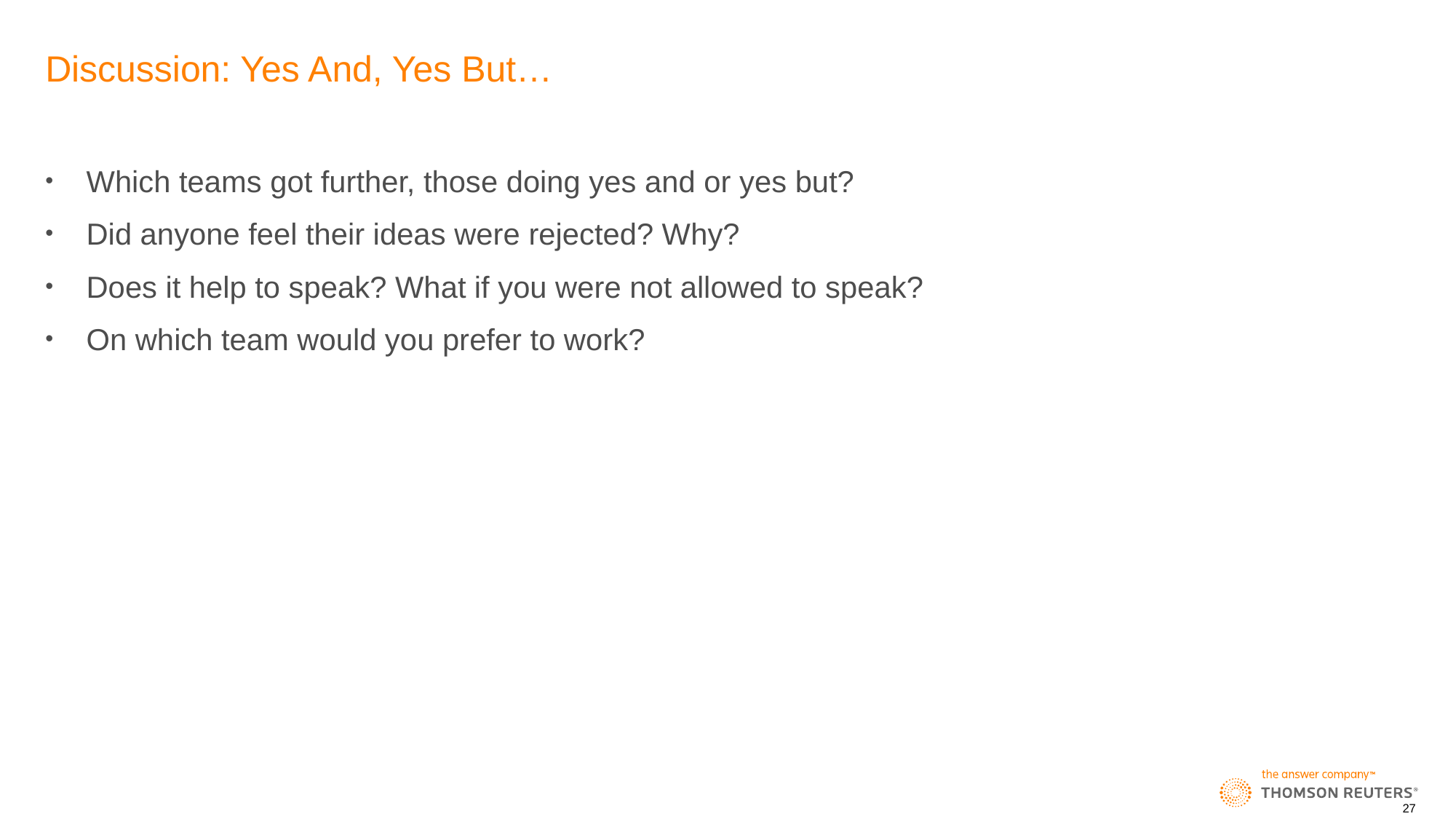

# Discussion: Yes And, Yes But…
Which teams got further, those doing yes and or yes but?
Did anyone feel their ideas were rejected? Why?
Does it help to speak? What if you were not allowed to speak?
On which team would you prefer to work?